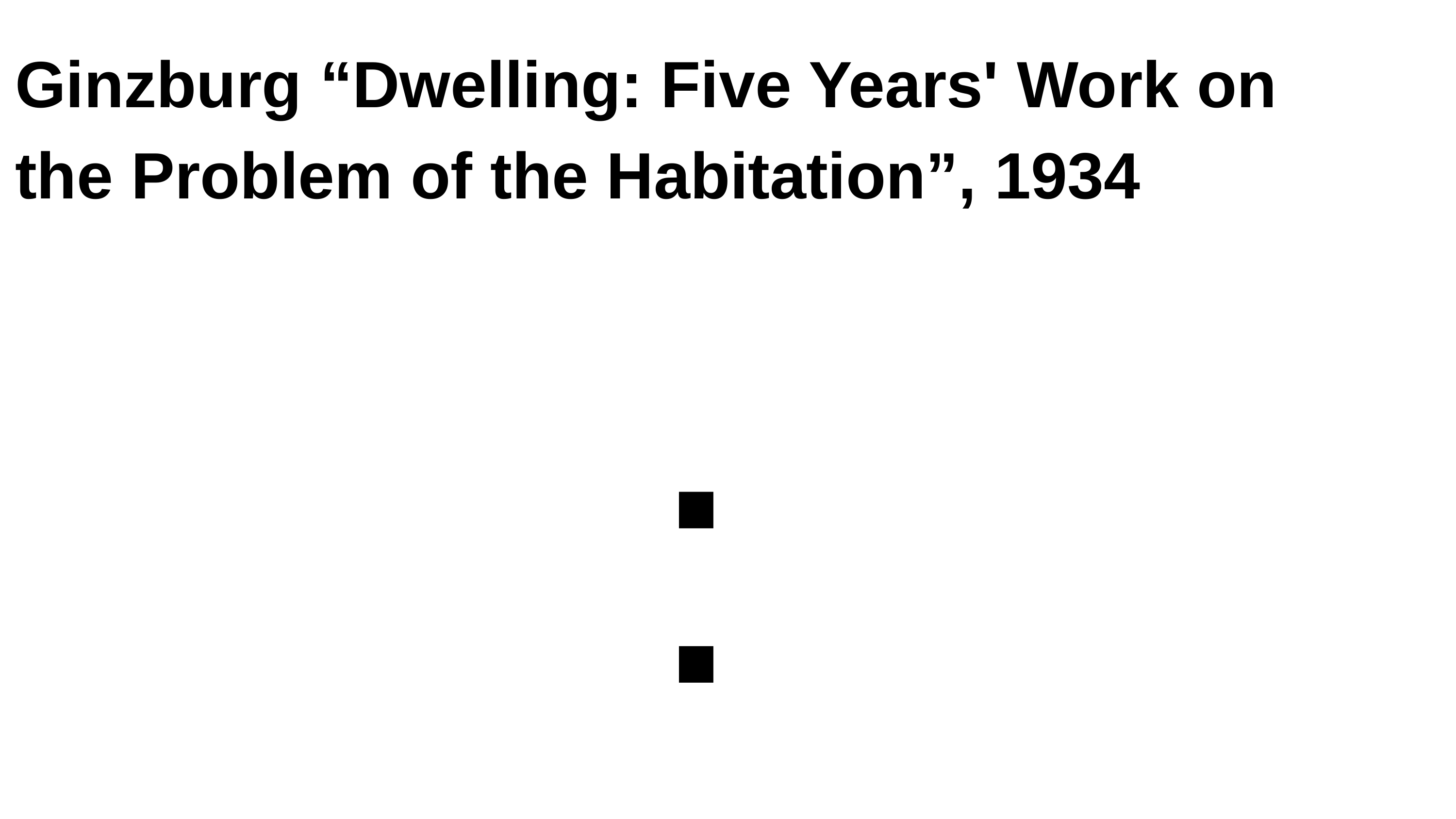

Ginzburg “Dwelling: Five Years' Work on the Problem of the Habitation”, 1934

:(?